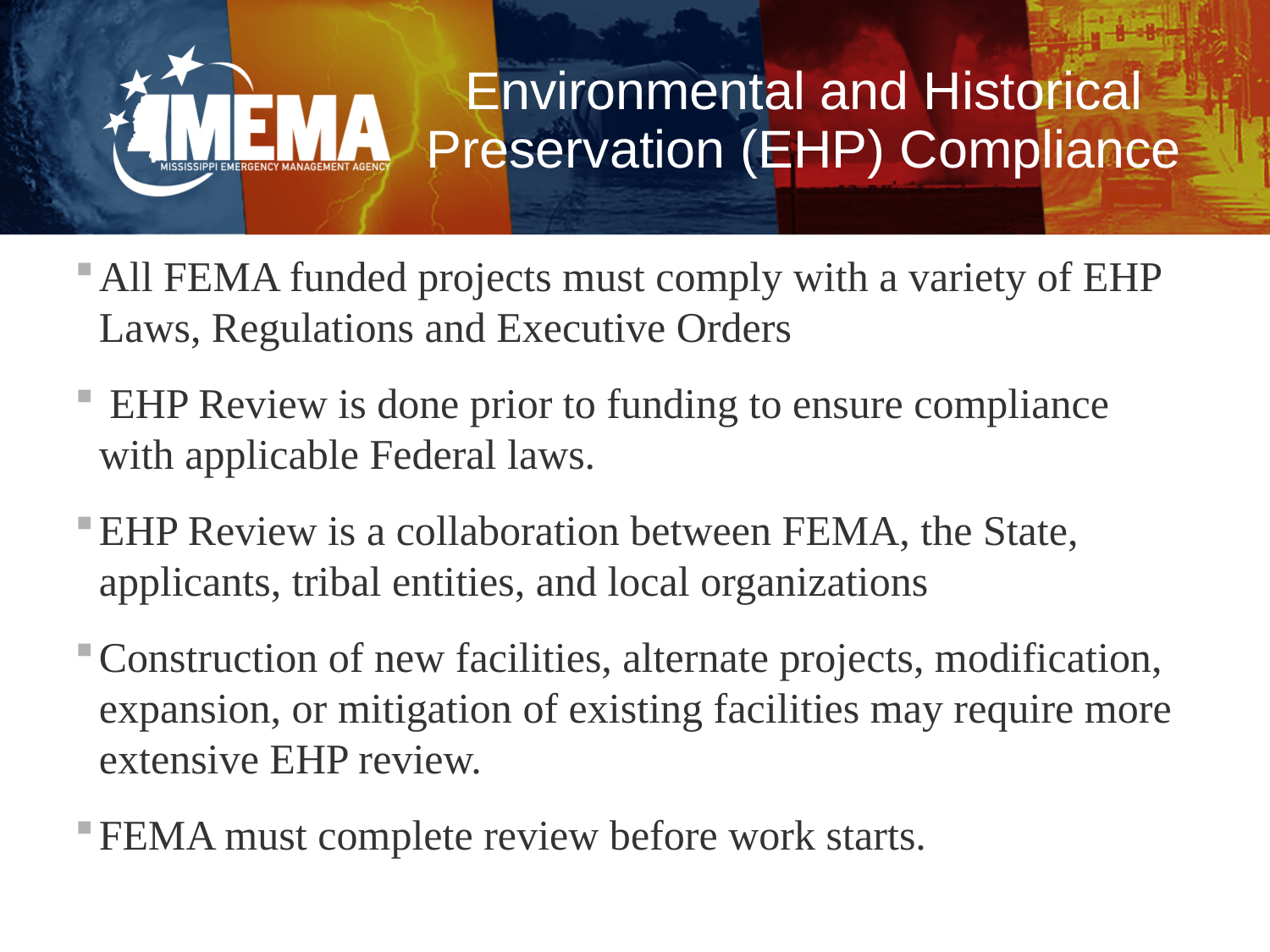

# Environmental and Historical Preservation (EHP) Compliance
All FEMA funded projects must comply with a variety of EHP Laws, Regulations and Executive Orders
 EHP Review is done prior to funding to ensure compliance with applicable Federal laws.
EHP Review is a collaboration between FEMA, the State, applicants, tribal entities, and local organizations
Construction of new facilities, alternate projects, modification, expansion, or mitigation of existing facilities may require more extensive EHP review.
FEMA must complete review before work starts.